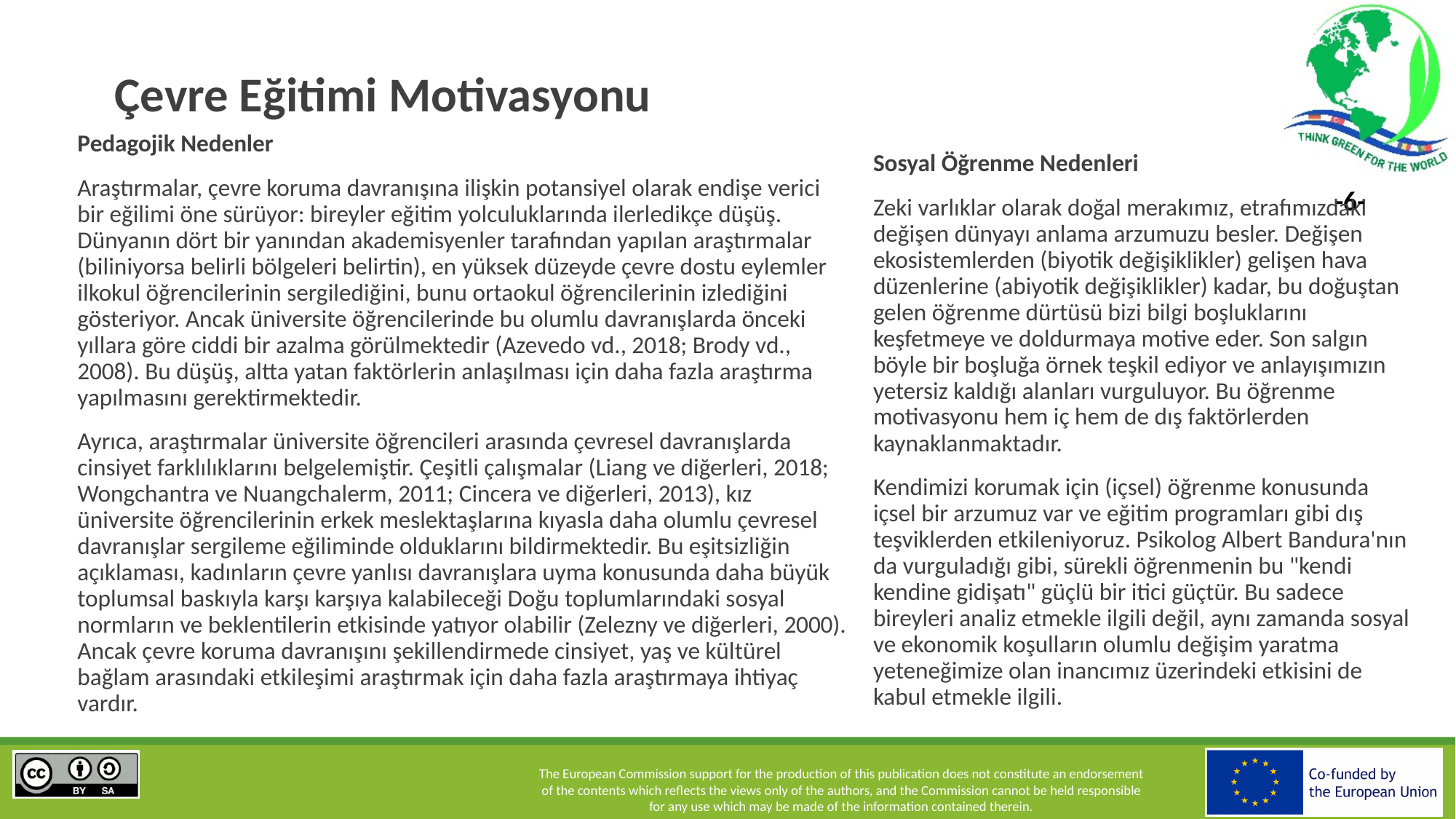

# Çevre Eğitimi Motivasyonu
Pedagojik Nedenler
Araştırmalar, çevre koruma davranışına ilişkin potansiyel olarak endişe verici bir eğilimi öne sürüyor: bireyler eğitim yolculuklarında ilerledikçe düşüş. Dünyanın dört bir yanından akademisyenler tarafından yapılan araştırmalar (biliniyorsa belirli bölgeleri belirtin), en yüksek düzeyde çevre dostu eylemler ilkokul öğrencilerinin sergilediğini, bunu ortaokul öğrencilerinin izlediğini gösteriyor. Ancak üniversite öğrencilerinde bu olumlu davranışlarda önceki yıllara göre ciddi bir azalma görülmektedir (Azevedo vd., 2018; Brody vd., 2008). Bu düşüş, altta yatan faktörlerin anlaşılması için daha fazla araştırma yapılmasını gerektirmektedir.
Ayrıca, araştırmalar üniversite öğrencileri arasında çevresel davranışlarda cinsiyet farklılıklarını belgelemiştir. Çeşitli çalışmalar (Liang ve diğerleri, 2018; Wongchantra ve Nuangchalerm, 2011; Cincera ve diğerleri, 2013), kız üniversite öğrencilerinin erkek meslektaşlarına kıyasla daha olumlu çevresel davranışlar sergileme eğiliminde olduklarını bildirmektedir. Bu eşitsizliğin açıklaması, kadınların çevre yanlısı davranışlara uyma konusunda daha büyük toplumsal baskıyla karşı karşıya kalabileceği Doğu toplumlarındaki sosyal normların ve beklentilerin etkisinde yatıyor olabilir (Zelezny ve diğerleri, 2000). Ancak çevre koruma davranışını şekillendirmede cinsiyet, yaş ve kültürel bağlam arasındaki etkileşimi araştırmak için daha fazla araştırmaya ihtiyaç vardır.
Sosyal Öğrenme Nedenleri
Zeki varlıklar olarak doğal merakımız, etrafımızdaki değişen dünyayı anlama arzumuzu besler. Değişen ekosistemlerden (biyotik değişiklikler) gelişen hava düzenlerine (abiyotik değişiklikler) kadar, bu doğuştan gelen öğrenme dürtüsü bizi bilgi boşluklarını keşfetmeye ve doldurmaya motive eder. Son salgın böyle bir boşluğa örnek teşkil ediyor ve anlayışımızın yetersiz kaldığı alanları vurguluyor. Bu öğrenme motivasyonu hem iç hem de dış faktörlerden kaynaklanmaktadır.
Kendimizi korumak için (içsel) öğrenme konusunda içsel bir arzumuz var ve eğitim programları gibi dış teşviklerden etkileniyoruz. Psikolog Albert Bandura'nın da vurguladığı gibi, sürekli öğrenmenin bu "kendi kendine gidişatı" güçlü bir itici güçtür. Bu sadece bireyleri analiz etmekle ilgili değil, aynı zamanda sosyal ve ekonomik koşulların olumlu değişim yaratma yeteneğimize olan inancımız üzerindeki etkisini de kabul etmekle ilgili.